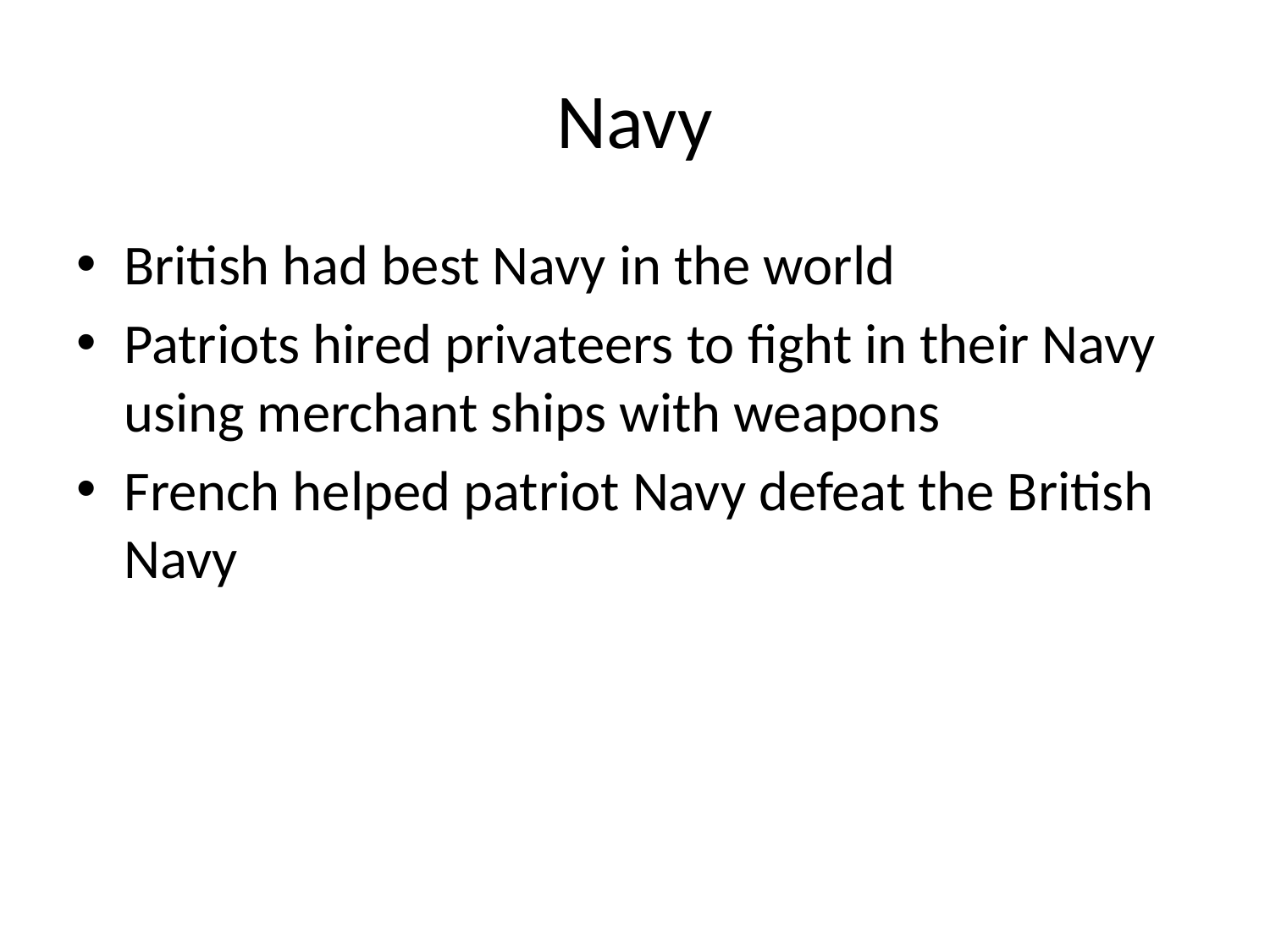

# Navy
British had best Navy in the world
Patriots hired privateers to fight in their Navy using merchant ships with weapons
French helped patriot Navy defeat the British Navy